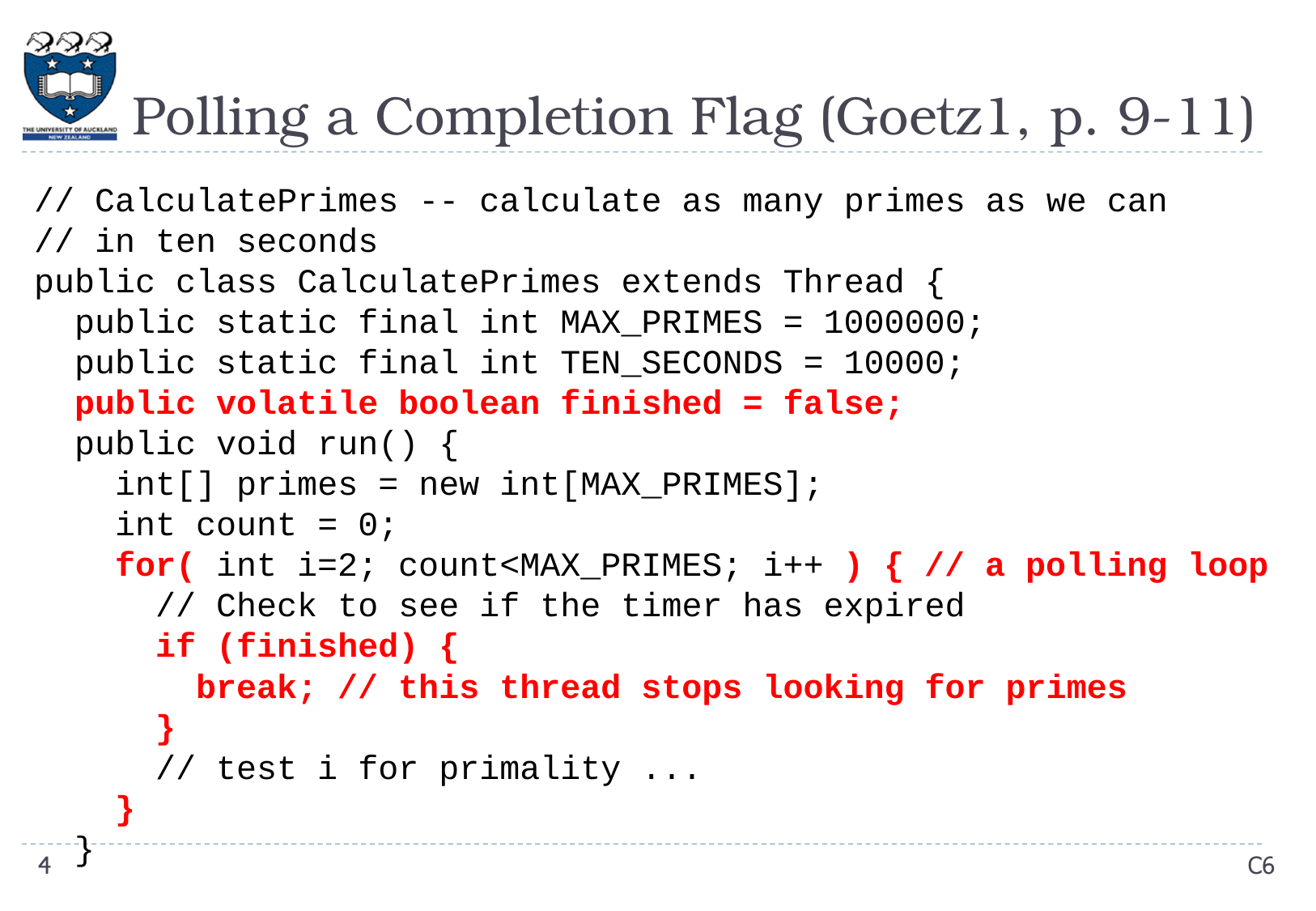

# Polling a Completion Flag (Goetz1, p. 9-11)
// CalculatePrimes -- calculate as many primes as we can
// in ten seconds
public class CalculatePrimes extends Thread {
  public static final int MAX_PRIMES = 1000000;
  public static final int TEN_SECONDS = 10000;
  public volatile boolean finished = false;
  public void run() {
    int[] primes = new int[MAX_PRIMES];
    int count = 0;
    for( int i=2; count<MAX_PRIMES; i++ ) { // a polling loop
      // Check to see if the timer has expired
      if (finished) {
        break; // this thread stops looking for primes
      }
	// test i for primality ...
    }
  }
4
C6